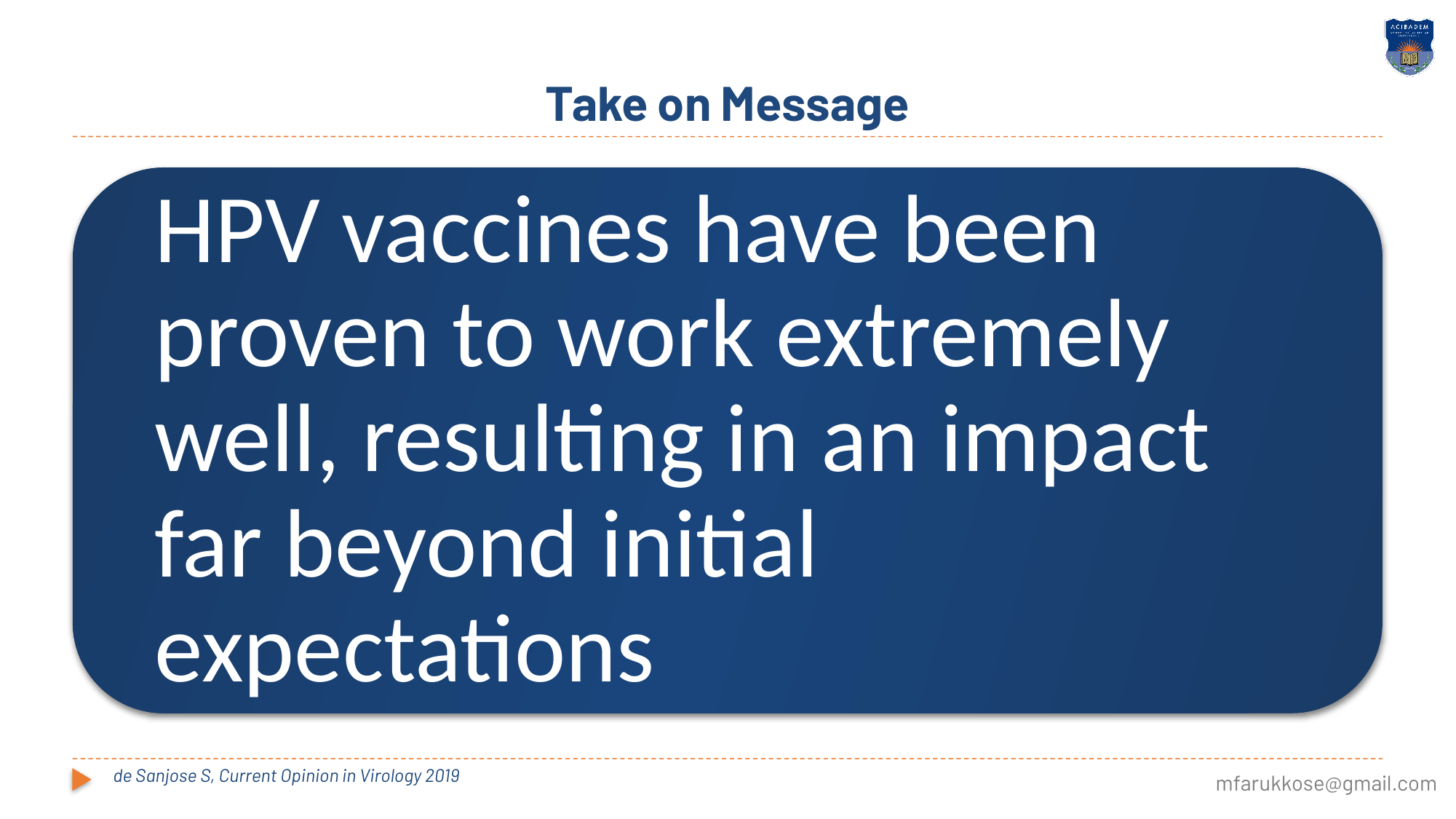

# Take on Message
HPV vaccines have been proven to work extremely well, resulting in an impact far beyond initial expectations
de Sanjose S, Current Opinion in Virology 2019